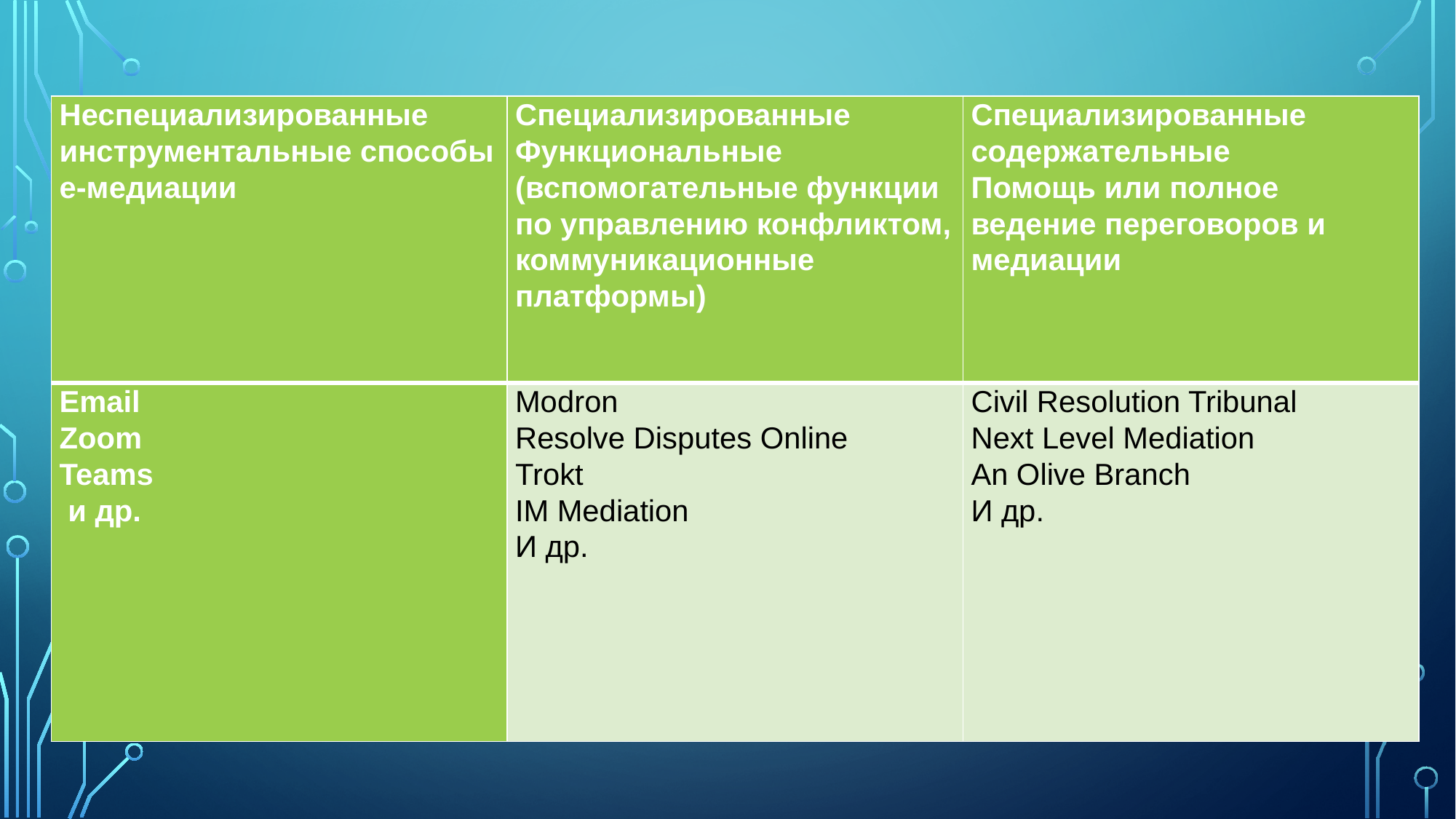

#
| Неспециализированные инструментальные способы е-медиации | Специализированные Функциональные (вспомогательные функции по управлению конфликтом, коммуникационные платформы) | Специализированные содержательные Помощь или полное ведение переговоров и медиации |
| --- | --- | --- |
| Email Zoom Teams и др. | Modron Resolve Disputes Online Trokt IM Mediation И др. | Civil Resolution Tribunal Next Level Mediation An Olive Branch И др. |